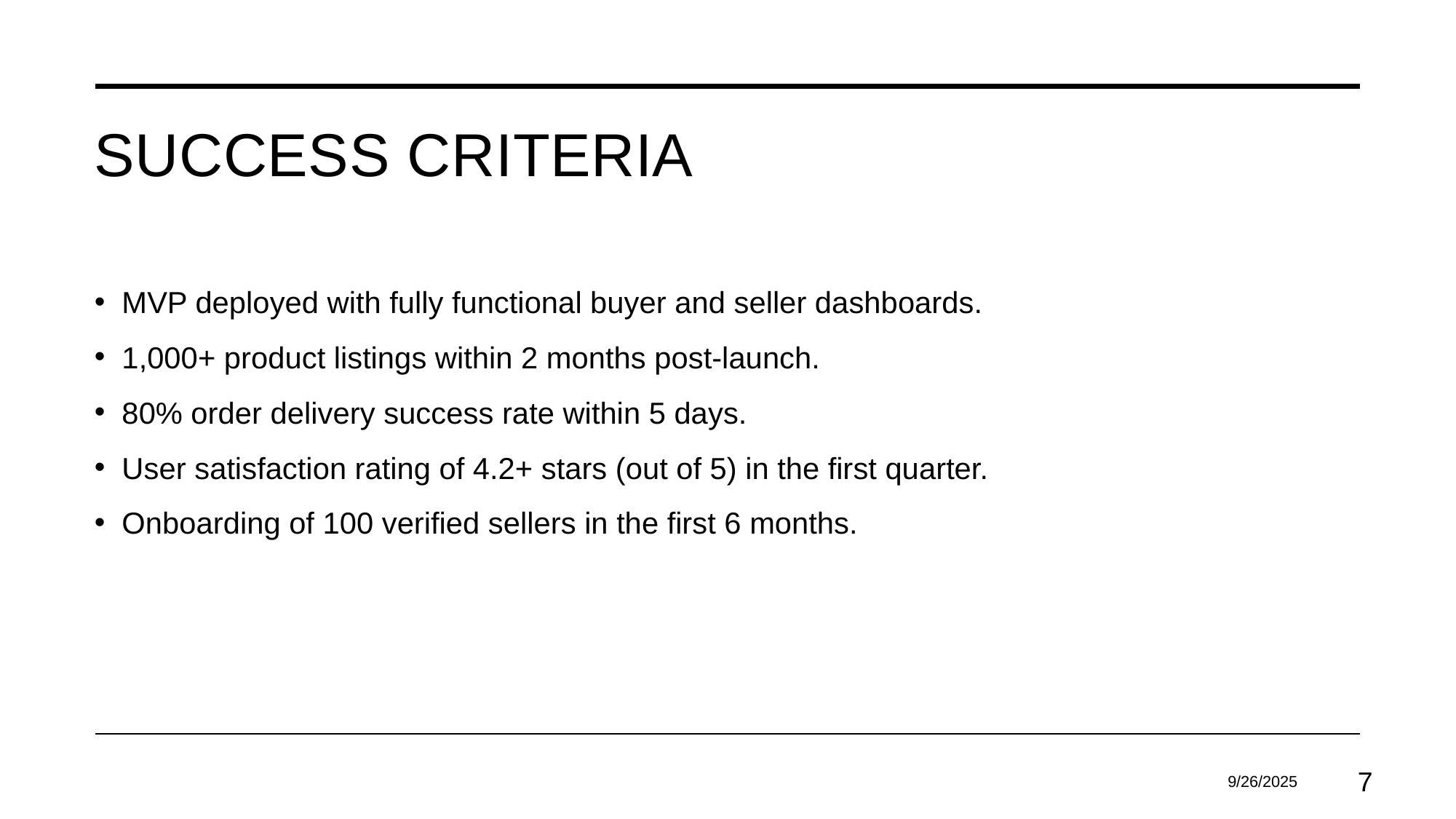

# Success Criteria
MVP deployed with fully functional buyer and seller dashboards.
1,000+ product listings within 2 months post-launch.
80% order delivery success rate within 5 days.
User satisfaction rating of 4.2+ stars (out of 5) in the first quarter.
Onboarding of 100 verified sellers in the first 6 months.

9/26/2025
7